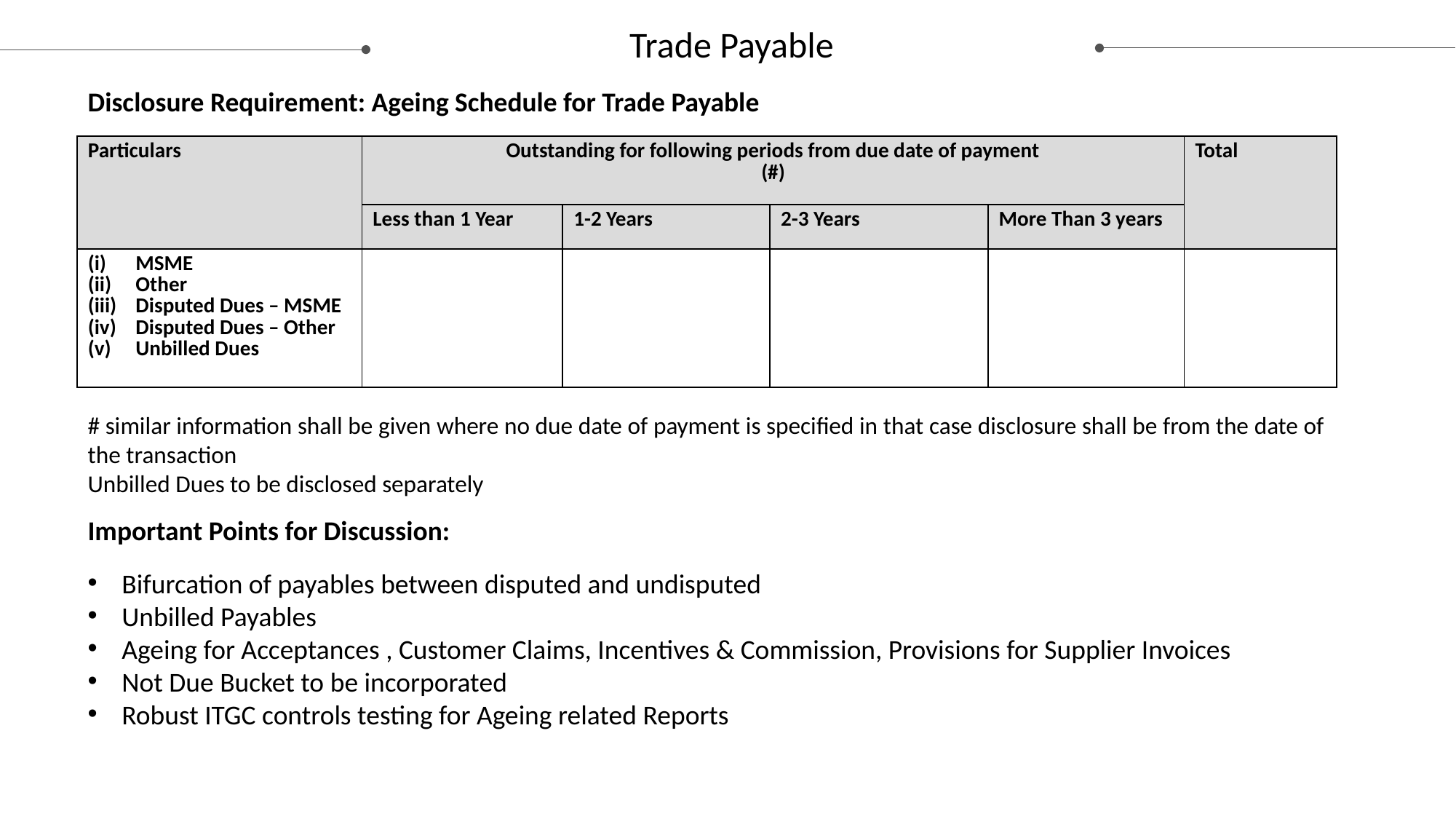

Trade Payable
Disclosure Requirement: Ageing Schedule for Trade Payable
| Particulars | Outstanding for following periods from due date of payment (#) |  |  |  | Total |
| --- | --- | --- | --- | --- | --- |
|  | Less than 1 Year | 1-2 Years | 2-3 Years | More Than 3 years |  |
| MSME Other Disputed Dues – MSME Disputed Dues – Other Unbilled Dues |  |  |  |  |  |
# similar information shall be given where no due date of payment is specified in that case disclosure shall be from the date of the transaction
Unbilled Dues to be disclosed separately
Important Points for Discussion:

Bifurcation of payables between disputed and undisputed
Unbilled Payables
Ageing for Acceptances , Customer Claims, Incentives & Commission, Provisions for Supplier Invoices
Not Due Bucket to be incorporated
Robust ITGC controls testing for Ageing related Reports